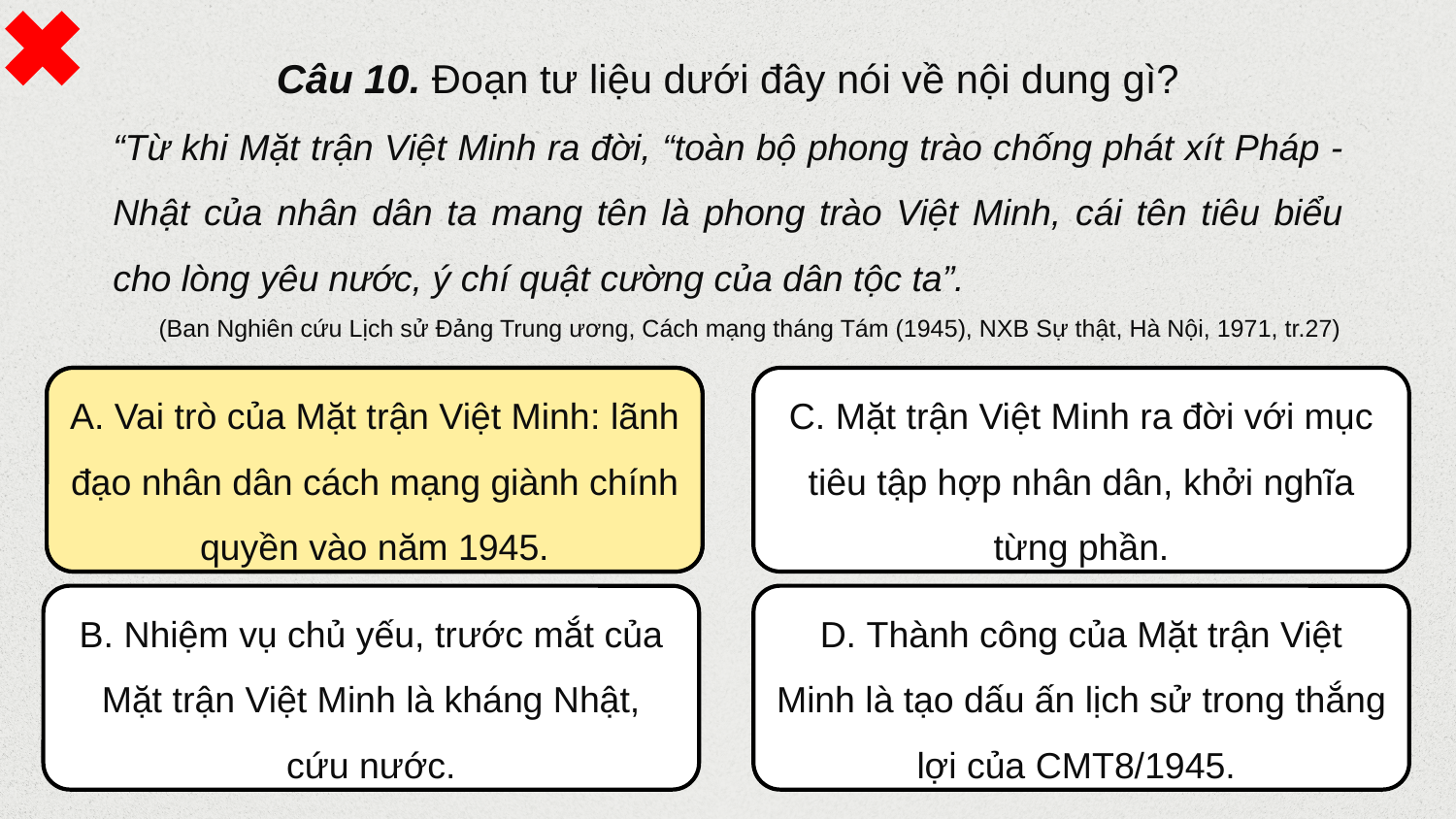

Câu 10. Đoạn tư liệu dưới đây nói về nội dung gì?
“Từ khi Mặt trận Việt Minh ra đời, “toàn bộ phong trào chống phát xít Pháp - Nhật của nhân dân ta mang tên là phong trào Việt Minh, cái tên tiêu biểu cho lòng yêu nước, ý chí quật cường của dân tộc ta”.
(Ban Nghiên cứu Lịch sử Đảng Trung ương, Cách mạng tháng Tám (1945), NXB Sự thật, Hà Nội, 1971, tr.27)
A. Vai trò của Mặt trận Việt Minh: lãnh đạo nhân dân cách mạng giành chính quyền vào năm 1945.
A. Vai trò của Mặt trận Việt Minh: lãnh đạo nhân dân cách mạng giành chính quyền vào năm 1945.
C. Mặt trận Việt Minh ra đời với mục tiêu tập hợp nhân dân, khởi nghĩa từng phần.
B. Nhiệm vụ chủ yếu, trước mắt của Mặt trận Việt Minh là kháng Nhật, cứu nước.
D. Thành công của Mặt trận Việt Minh là tạo dấu ấn lịch sử trong thắng lợi của CMT8/1945.